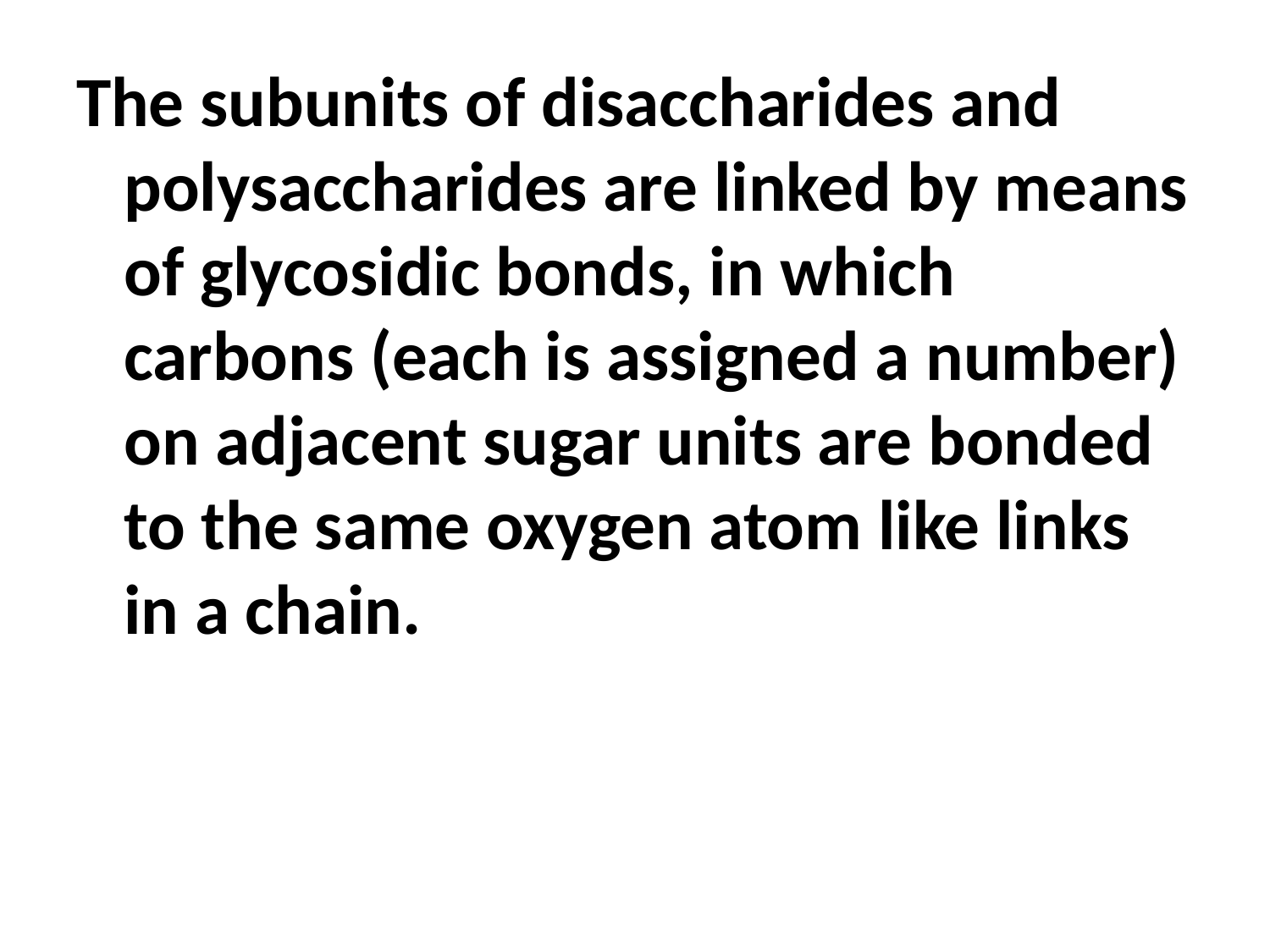

The subunits of disaccharides and polysaccharides are linked by means of glycosidic bonds, in which carbons (each is assigned a number) on adjacent sugar units are bonded to the same oxygen atom like links in a chain.